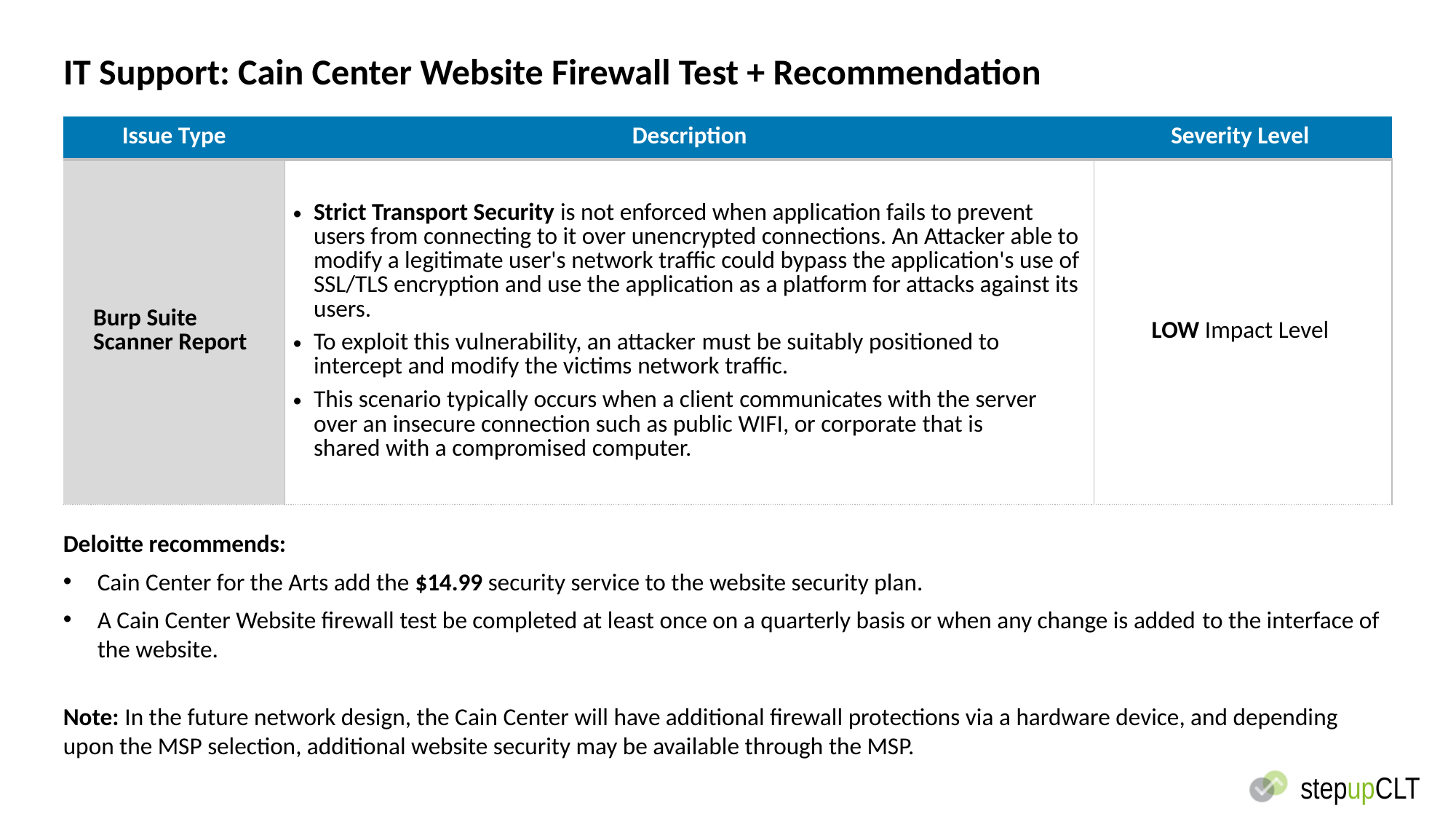

# IT Support: Cain Center Website Firewall Test + Recommendation
| Issue Type | Description | Severity Level |
| --- | --- | --- |
| Burp Suite Scanner Report | Strict Transport Security is not enforced when application fails to prevent users from connecting to it over unencrypted connections. An Attacker able to modify a legitimate user's network traffic could bypass the application's use of SSL/TLS encryption and use the application as a platform for attacks against its users.  To exploit this vulnerability, an attacker must be suitably positioned to intercept and modify the victims network traffic.  This scenario typically occurs when a client communicates with the server over an insecure connection such as public WIFI, or corporate that is shared with a compromised computer. | LOW Impact Level |
Deloitte recommends:
Cain Center for the Arts add the $14.99 security service to the website security plan.
A Cain Center Website firewall test be completed at least once on a quarterly basis or when any change is added to the interface of the website.
Note: In the future network design, the Cain Center will have additional firewall protections via a hardware device, and depending upon the MSP selection, additional website security may be available through the MSP.